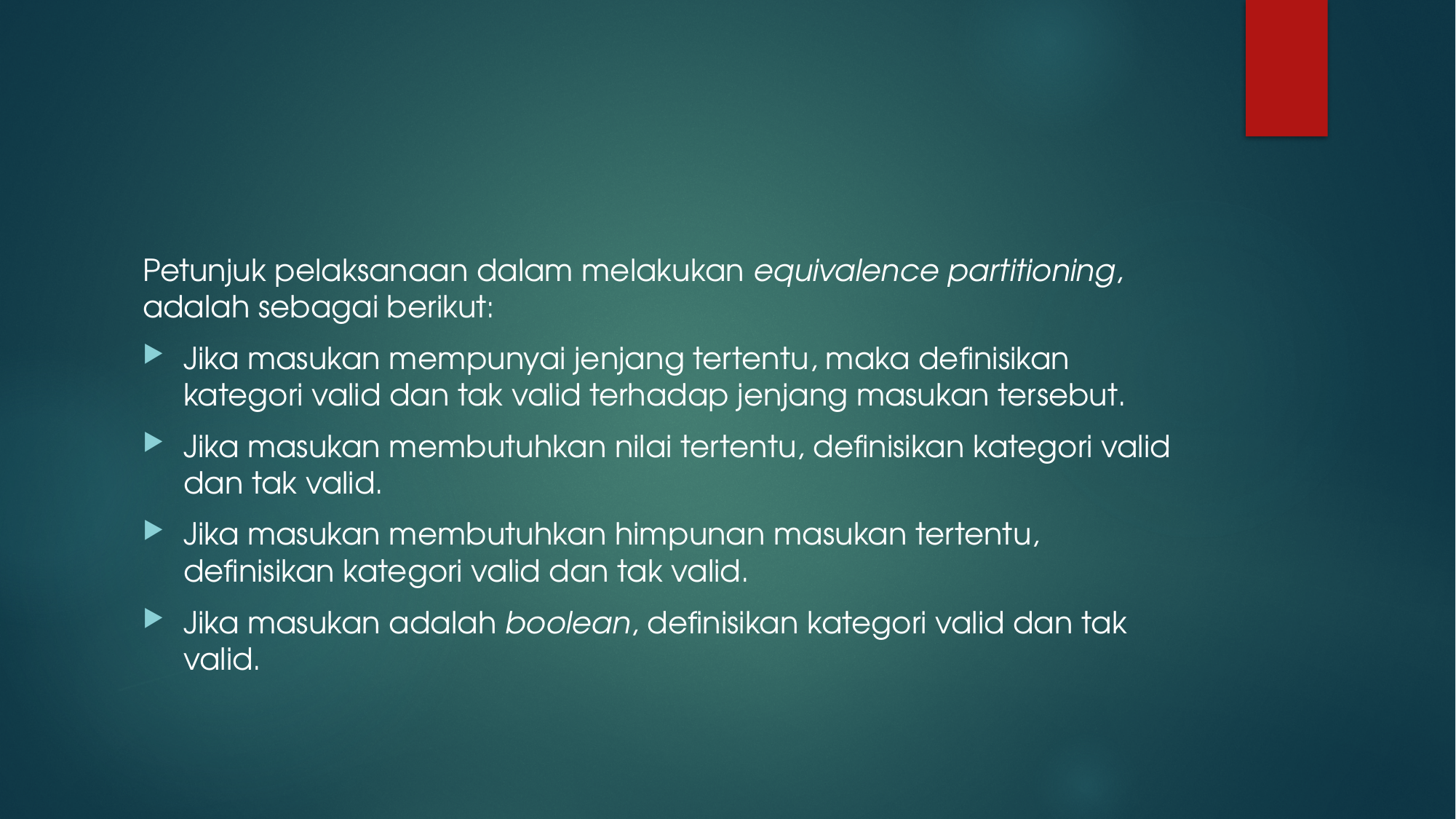

#
Petunjuk pelaksanaan dalam melakukan equivalence partitioning, adalah sebagai berikut:
Jika masukan mempunyai jenjang tertentu, maka definisikan kategori valid dan tak valid terhadap jenjang masukan tersebut.
Jika masukan membutuhkan nilai tertentu, definisikan kategori valid dan tak valid.
Jika masukan membutuhkan himpunan masukan tertentu, definisikan kategori valid dan tak valid.
Jika masukan adalah boolean, definisikan kategori valid dan tak valid.